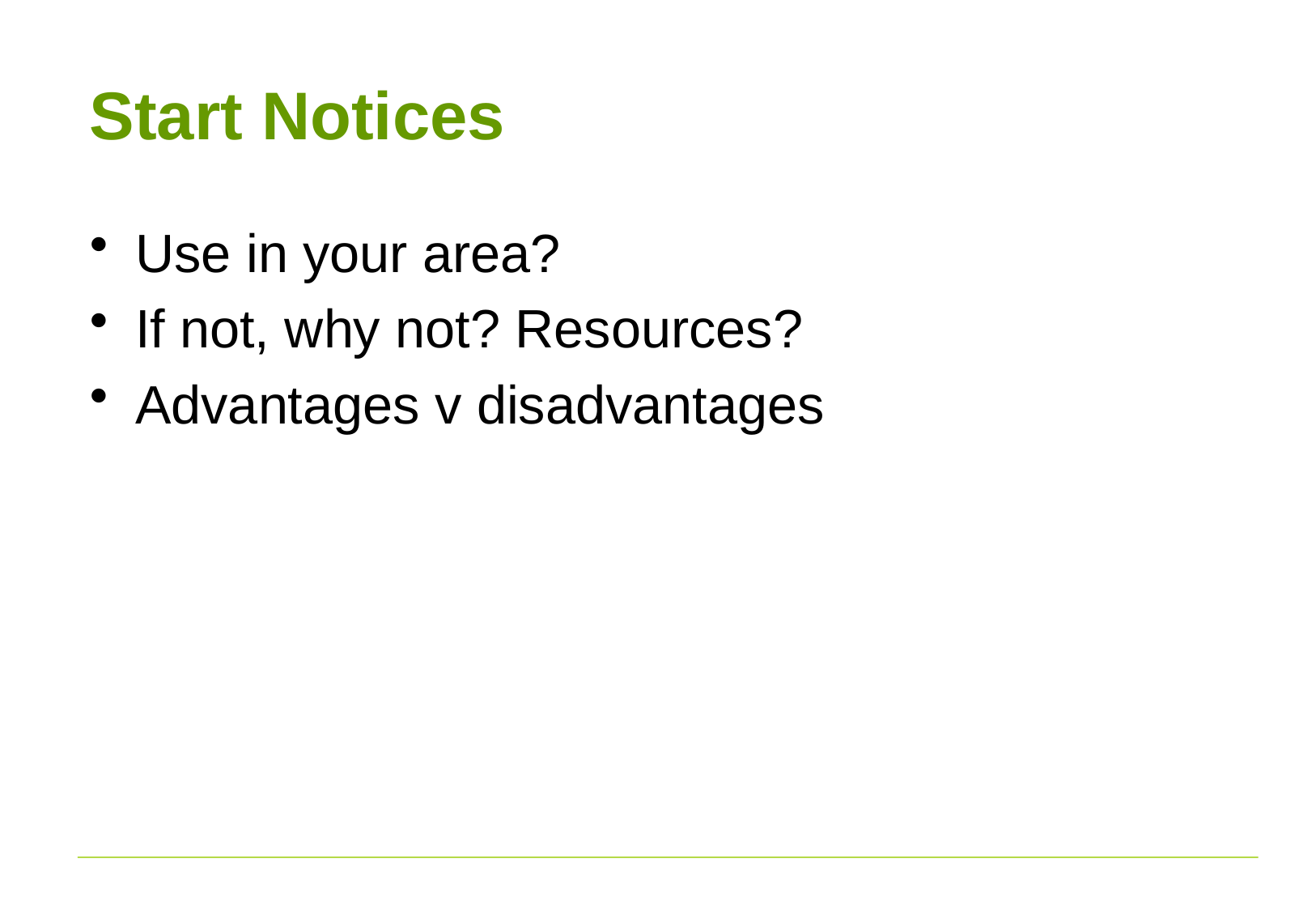

# Start Notices
Use in your area?
If not, why not? Resources?
Advantages v disadvantages